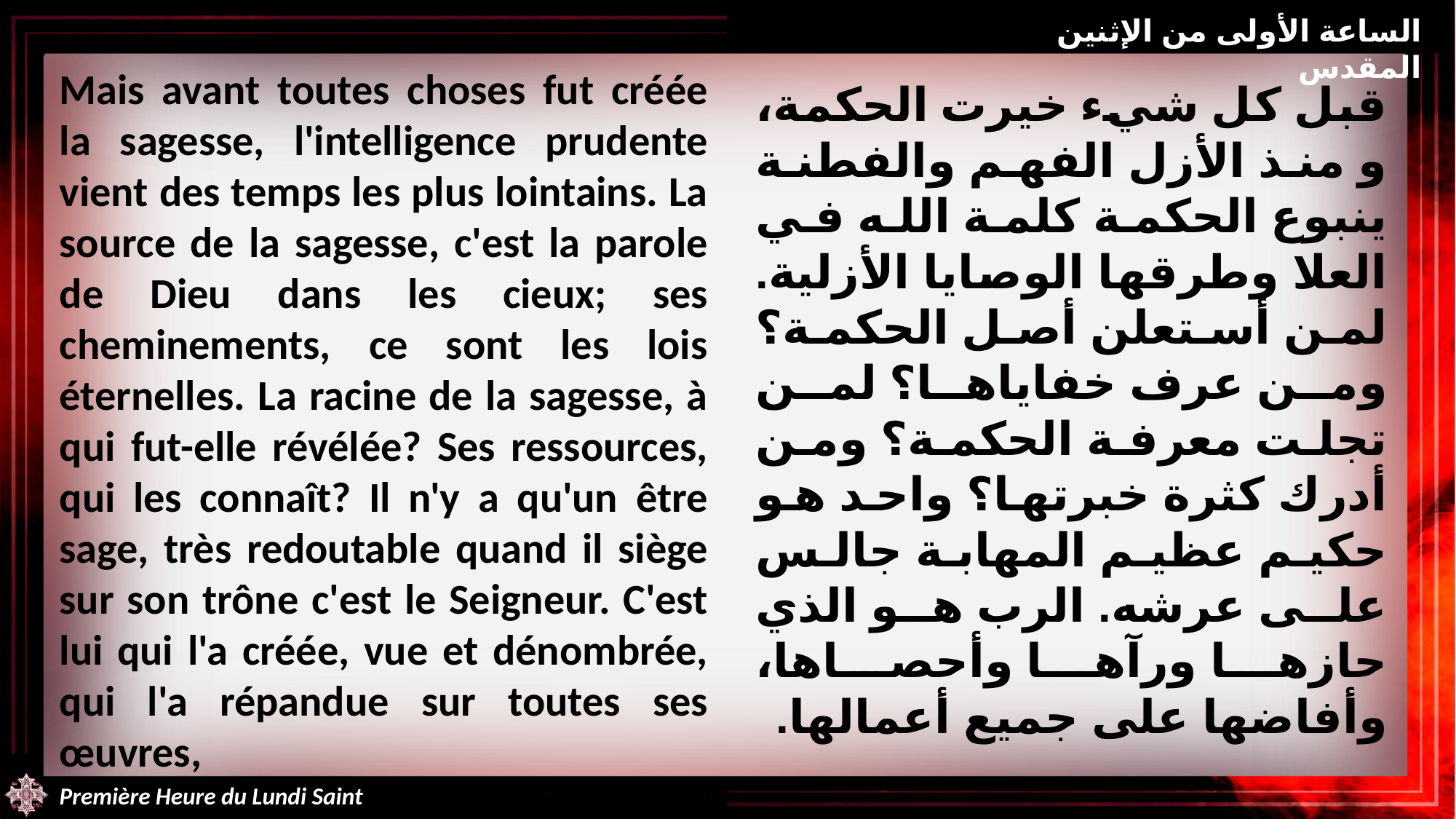

الساعة الأولى من الإثنين المقدس
Mais avant toutes choses fut créée la sagesse, l'intelligence prudente vient des temps les plus lointains. La source de la sagesse, c'est la parole de Dieu dans les cieux; ses cheminements, ce sont les lois éternelles. La racine de la sagesse, à qui fut-elle révélée? Ses ressources, qui les connaît? Il n'y a qu'un être sage, très redoutable quand il siège sur son trône c'est le Seigneur. C'est lui qui l'a créée, vue et dénombrée, qui l'a répandue sur toutes ses œuvres,
قبل كل شيء خيرت الحكمة، و منذ الأزل الفهم والفطنة ينبوع الحكمة كلمة الله في العلا وطرقها الوصايا الأزلية. لمن أستعلن أصل الحكمة؟ ومن عرف خفاياها؟ لمن تجلت معرفة الحكمة؟ ومن أدرك كثرة خبرتها؟ واحد هو حكيم عظيم المهابة جالس على عرشه. الرب هو الذي حازها ورآها وأحصاها، وأفاضها على جميع أعمالها.
Première Heure du Lundi Saint